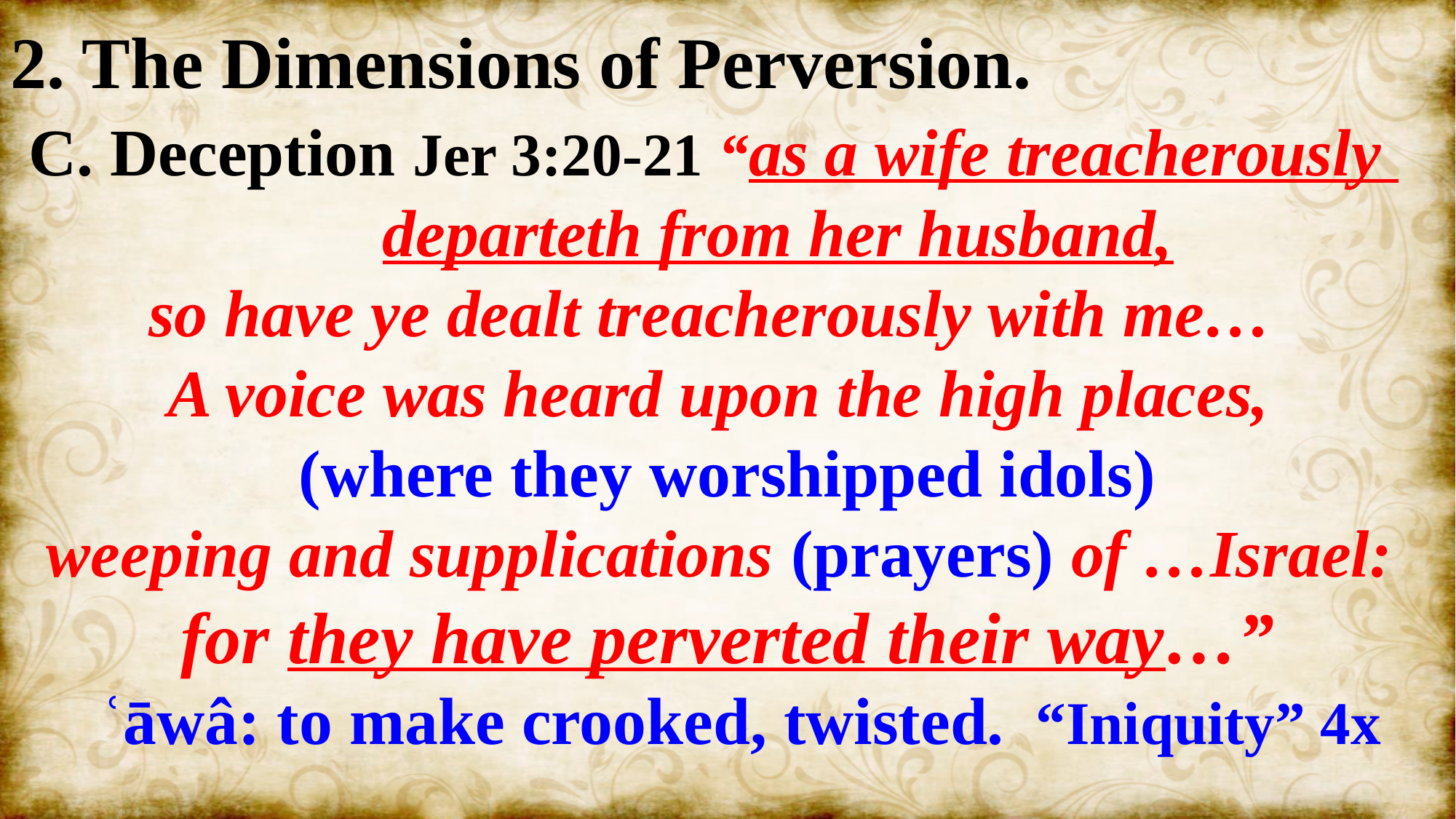

2. The Dimensions of Perversion.
 C. Deception Jer 3:20-21 “as a wife treacherously
       departeth from her husband,
so have ye dealt treacherously with me…
A voice was heard upon the high places,
(where they worshipped idols)
weeping and supplications (prayers) of …Israel:
for they have perverted their way…”
      ʿāwâ: to make crooked, twisted.  “Iniquity” 4x